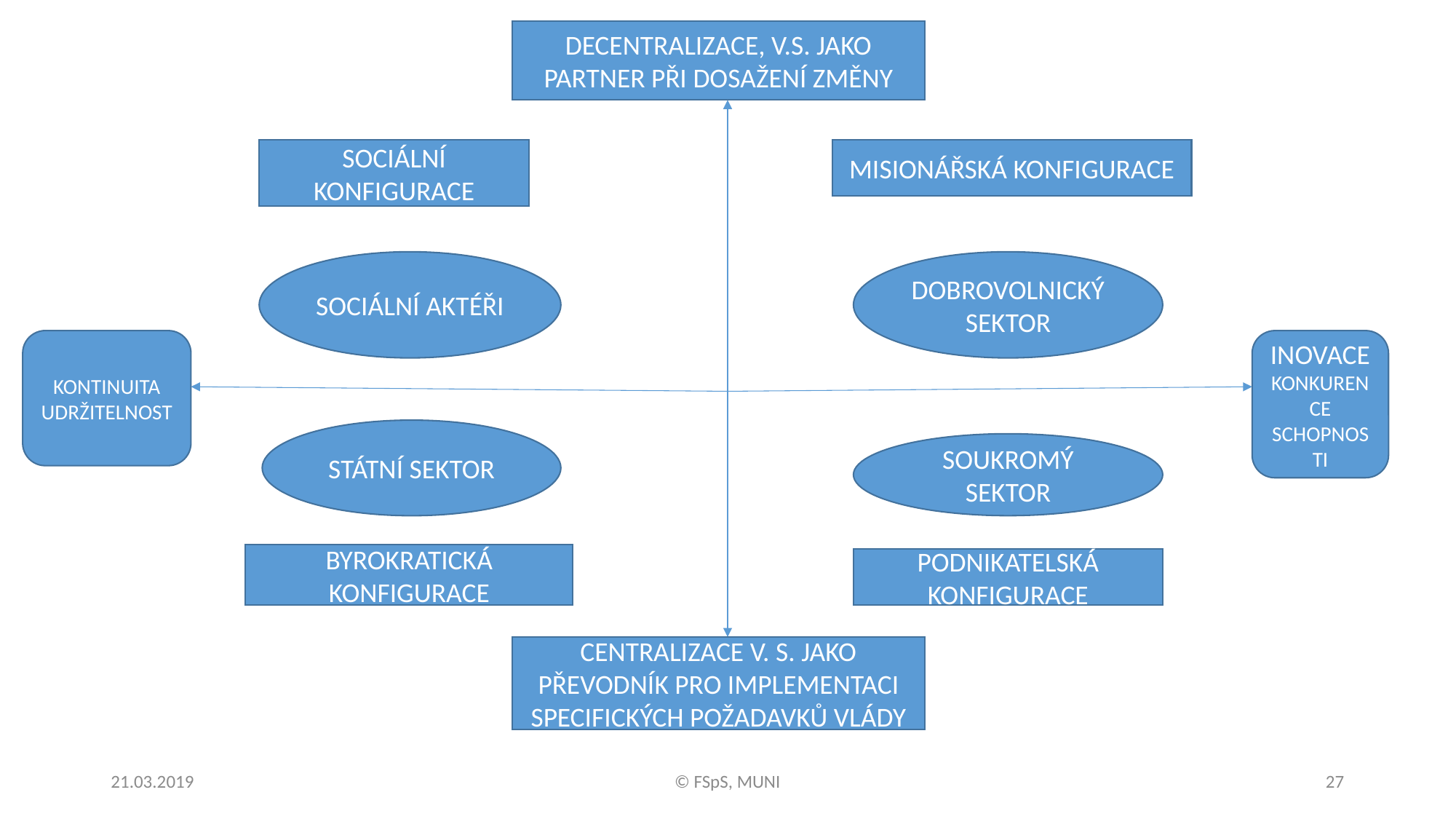

DECENTRALIZACE, V.S. JAKO PARTNER PŘI DOSAŽENÍ ZMĚNY

SOCIÁLNÍ KONFIGURACE
MISIONÁŘSKÁ KONFIGURACE
SOCIÁLNÍ AKTÉŘI
DOBROVOLNICKÝ SEKTOR
KONTINUITA UDRŽITELNOST
INOVACE KONKURENCE SCHOPNOSTI
STÁTNÍ SEKTOR
SOUKROMÝ SEKTOR
BYROKRATICKÁ KONFIGURACE
PODNIKATELSKÁ KONFIGURACE
CENTRALIZACE V. S. JAKO PŘEVODNÍK PRO IMPLEMENTACI SPECIFICKÝCH POŽADAVKŮ VLÁDY
21.03.2019
© FSpS, MUNI
27